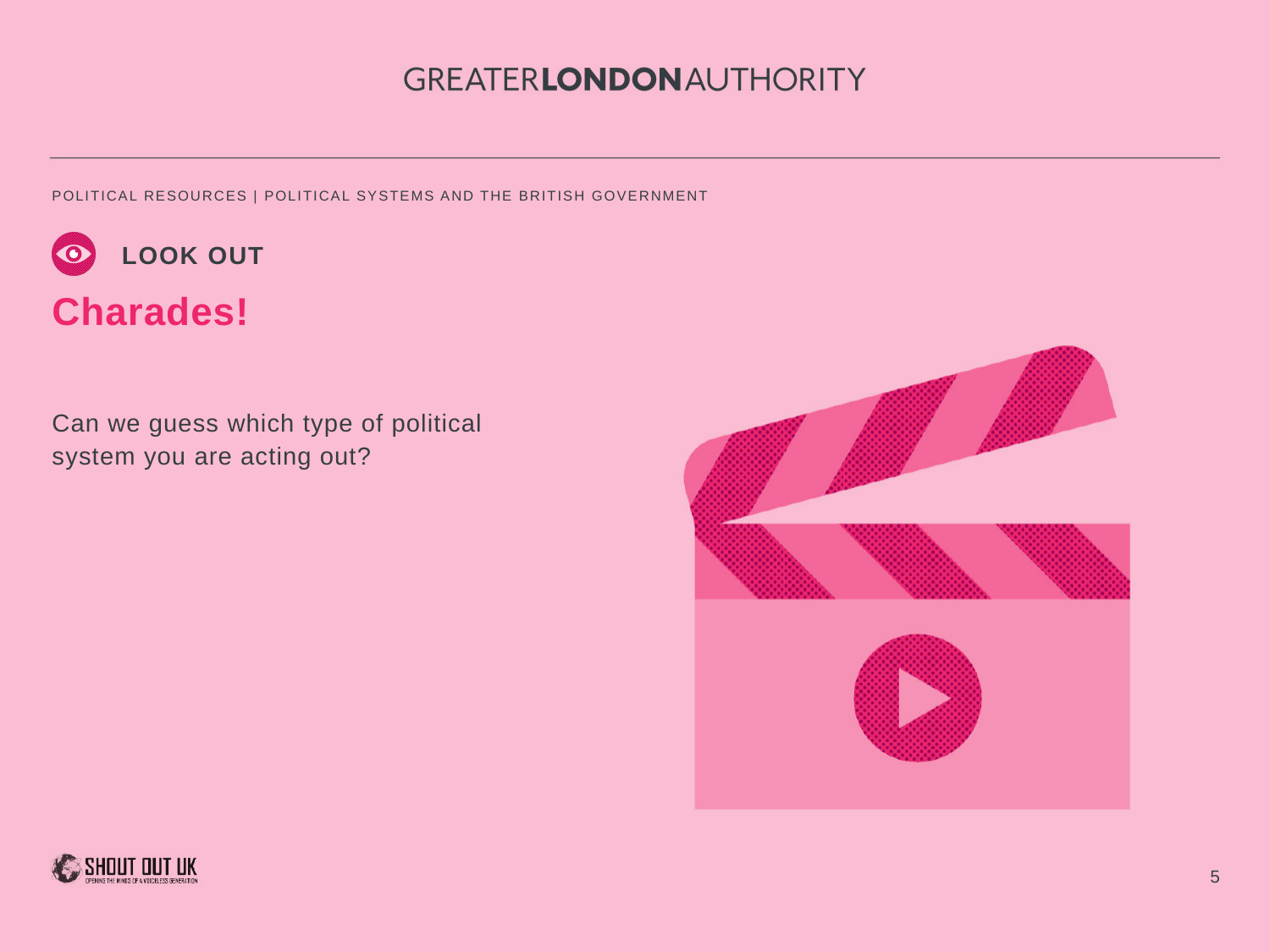

Look out
Charades!
Can we guess which type of political
system you are acting out?
5